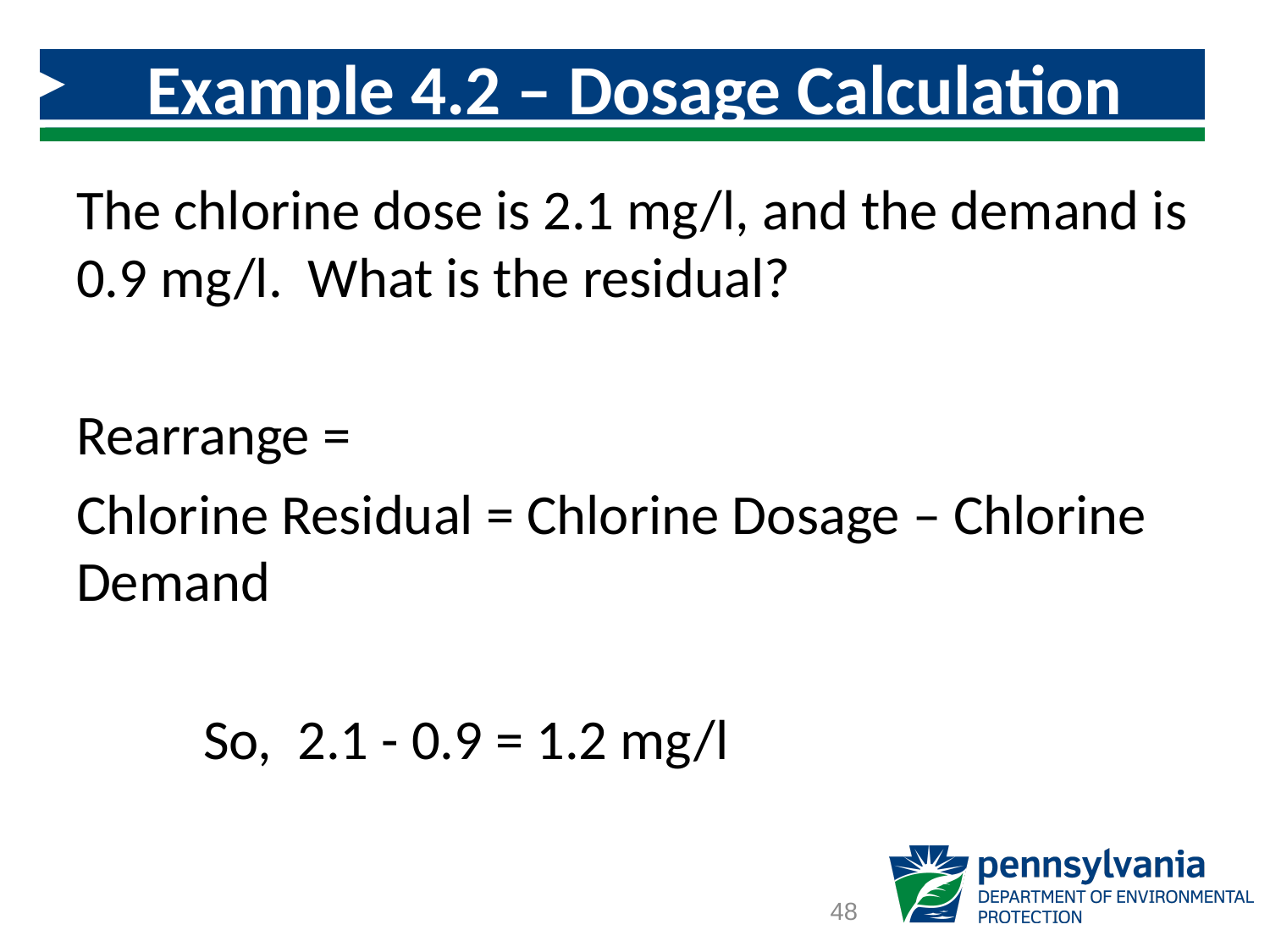

# Example 4.2 – Dosage Calculation
The chlorine dose is 2.1 mg/l, and the demand is 0.9 mg/l.  What is the residual?

Rearrange =
Chlorine Residual = Chlorine Dosage – Chlorine Demand

	So,  2.1 - 0.9 = 1.2 mg/l

48